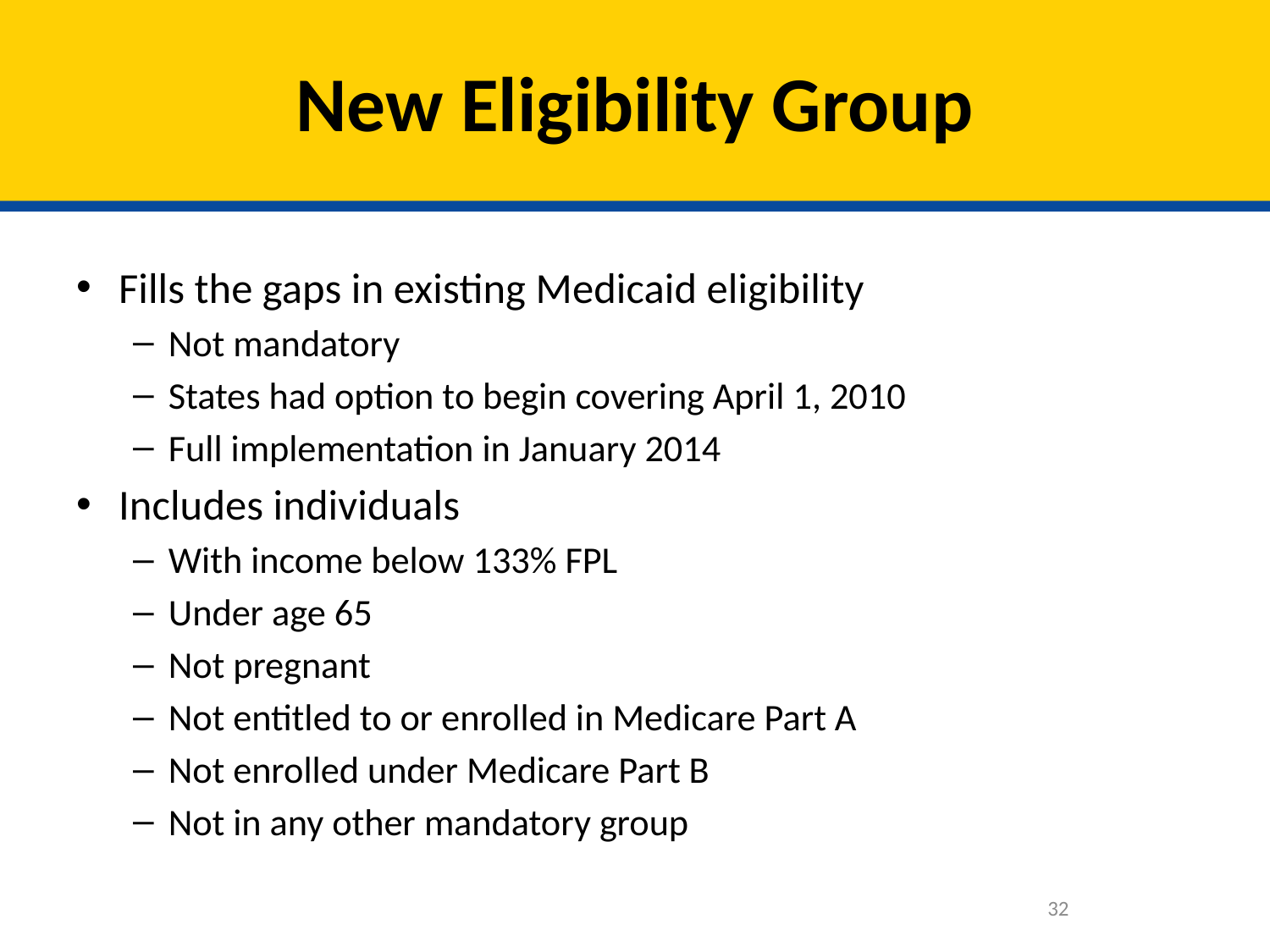

# New Eligibility Group
Fills the gaps in existing Medicaid eligibility
Not mandatory
States had option to begin covering April 1, 2010
Full implementation in January 2014
Includes individuals
With income below 133% FPL
Under age 65
Not pregnant
Not entitled to or enrolled in Medicare Part A
Not enrolled under Medicare Part B
Not in any other mandatory group

32